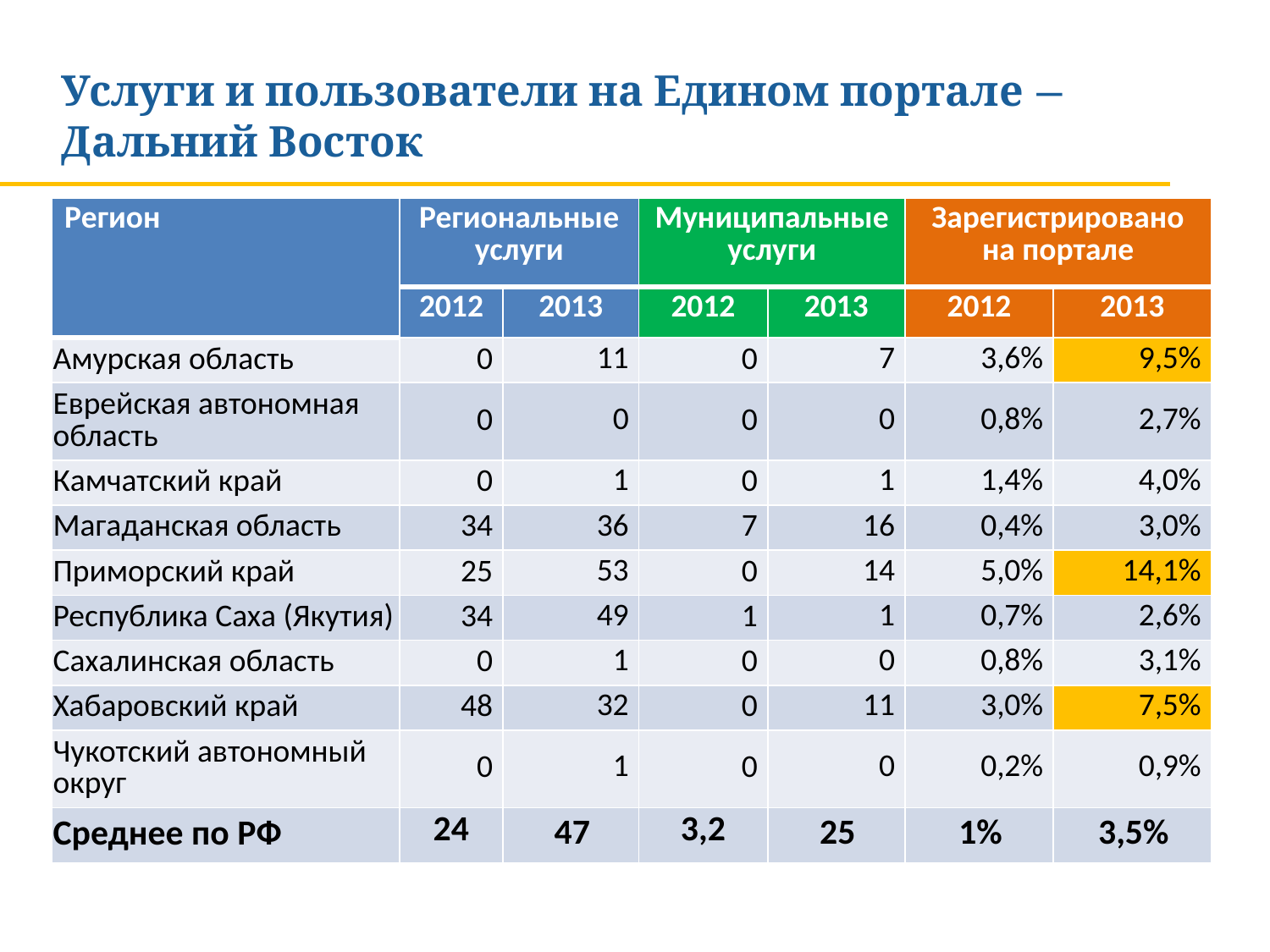

Услуги и пользователи на Едином портале – Дальний Восток
| Регион | Региональные услуги |  | Муниципальные услуги |  | Зарегистрировано на портале |  |
| --- | --- | --- | --- | --- | --- | --- |
|  | 2012 | 2013 | 2012 | 2013 | 2012 | 2013 |
| Амурская область | 0 | 11 | 0 | 7 | 3,6% | 9,5% |
| Еврейская автономная область | 0 | 0 | 0 | 0 | 0,8% | 2,7% |
| Камчатский край | 0 | 1 | 0 | 1 | 1,4% | 4,0% |
| Магаданская область | 34 | 36 | 7 | 16 | 0,4% | 3,0% |
| Приморский край | 25 | 53 | 0 | 14 | 5,0% | 14,1% |
| Республика Саха (Якутия) | 34 | 49 | 1 | 1 | 0,7% | 2,6% |
| Сахалинская область | 0 | 1 | 0 | 0 | 0,8% | 3,1% |
| Хабаровский край | 48 | 32 | 0 | 11 | 3,0% | 7,5% |
| Чукотский автономный округ | 0 | 1 | 0 | 0 | 0,2% | 0,9% |
| Среднее по РФ | 24 | 47 | 3,2 | 25 | 1% | 3,5% |